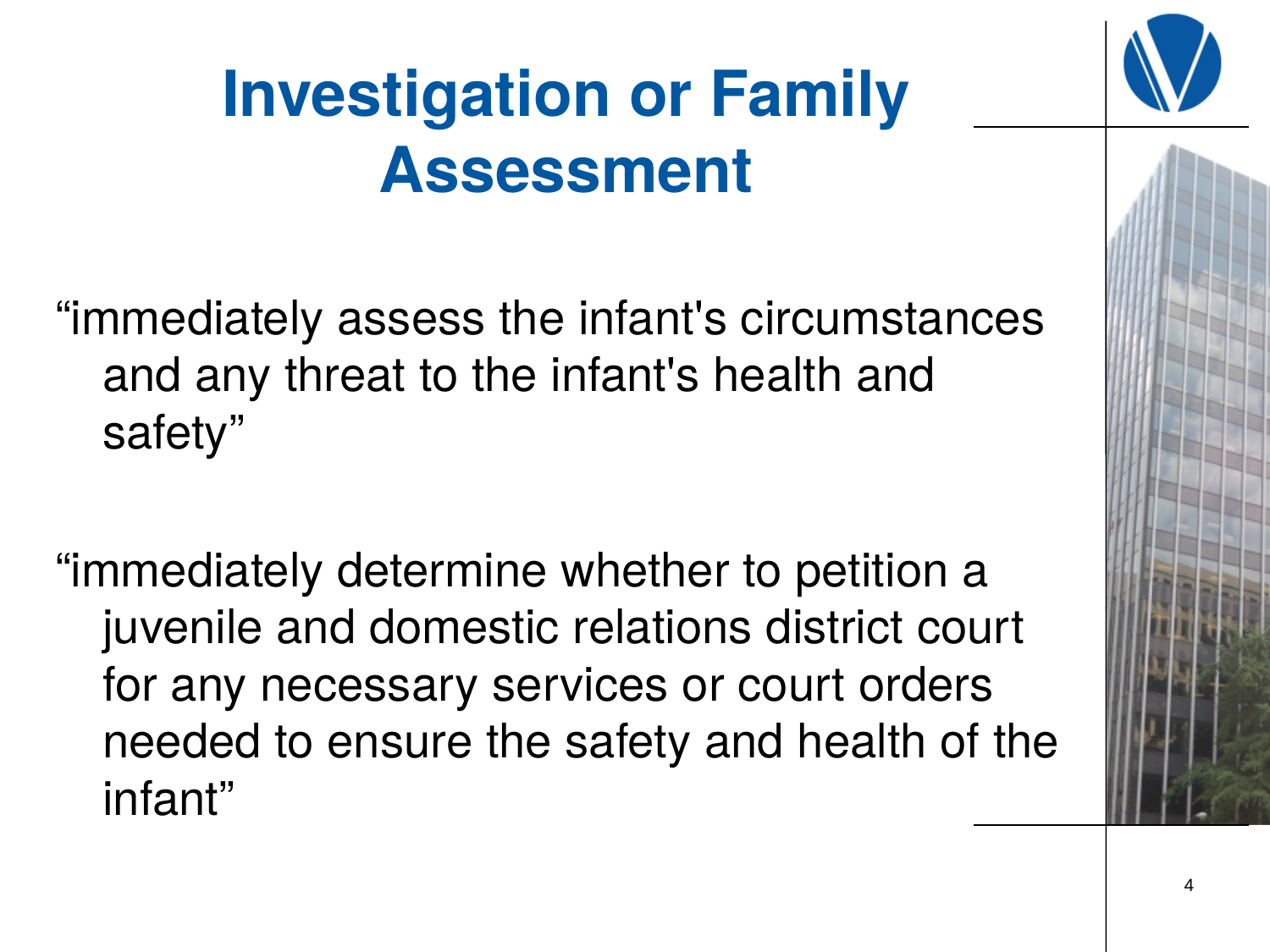

# Investigation or Family Assessment

“immediately assess the infant's circumstances and any threat to the infant's health and safety”

“immediately determine whether to petition a juvenile and domestic relations district court for any necessary services or court orders needed to ensure the safety and health of the infant”
4